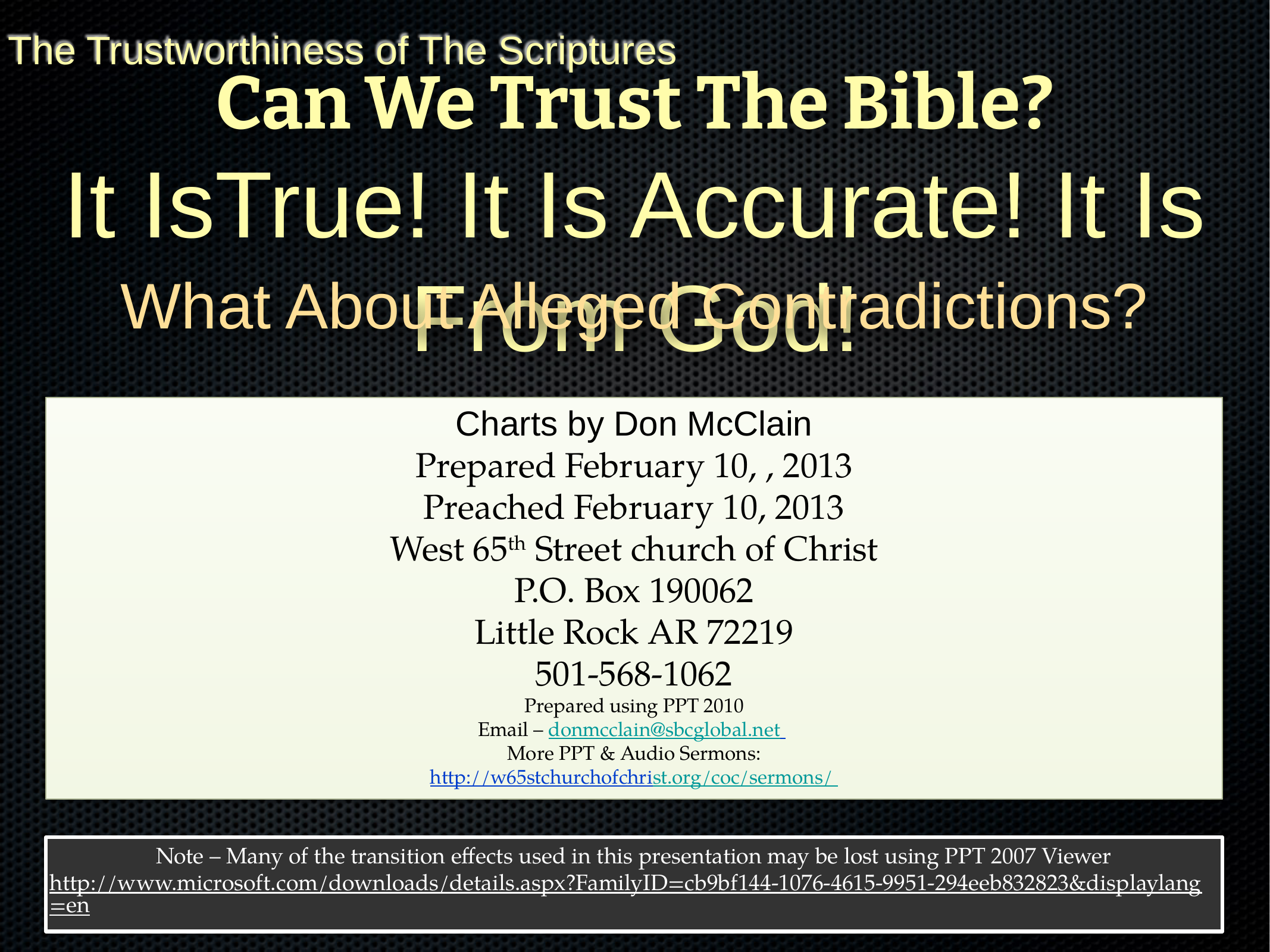

The Trustworthiness of The Scriptures

Can We Trust The Bible?
It IsTrue! It Is Accurate! It Is From God!
What About Alleged Contradictions?
Charts by Don McClain
Prepared February 10, , 2013
Preached February 10, 2013
West 65th Street church of Christ
P.O. Box 190062
Little Rock AR 72219
501-568-1062
Prepared using PPT 2010
Email – donmcclain@sbcglobal.net
More PPT & Audio Sermons:
http://w65stchurchofchrist.org/coc/sermons/
Note – Many of the transition effects used in this presentation may be lost using PPT 2007 Viewer
http://www.microsoft.com/downloads/details.aspx?FamilyID=cb9bf144-1076-4615-9951-294eeb832823&displaylang=en